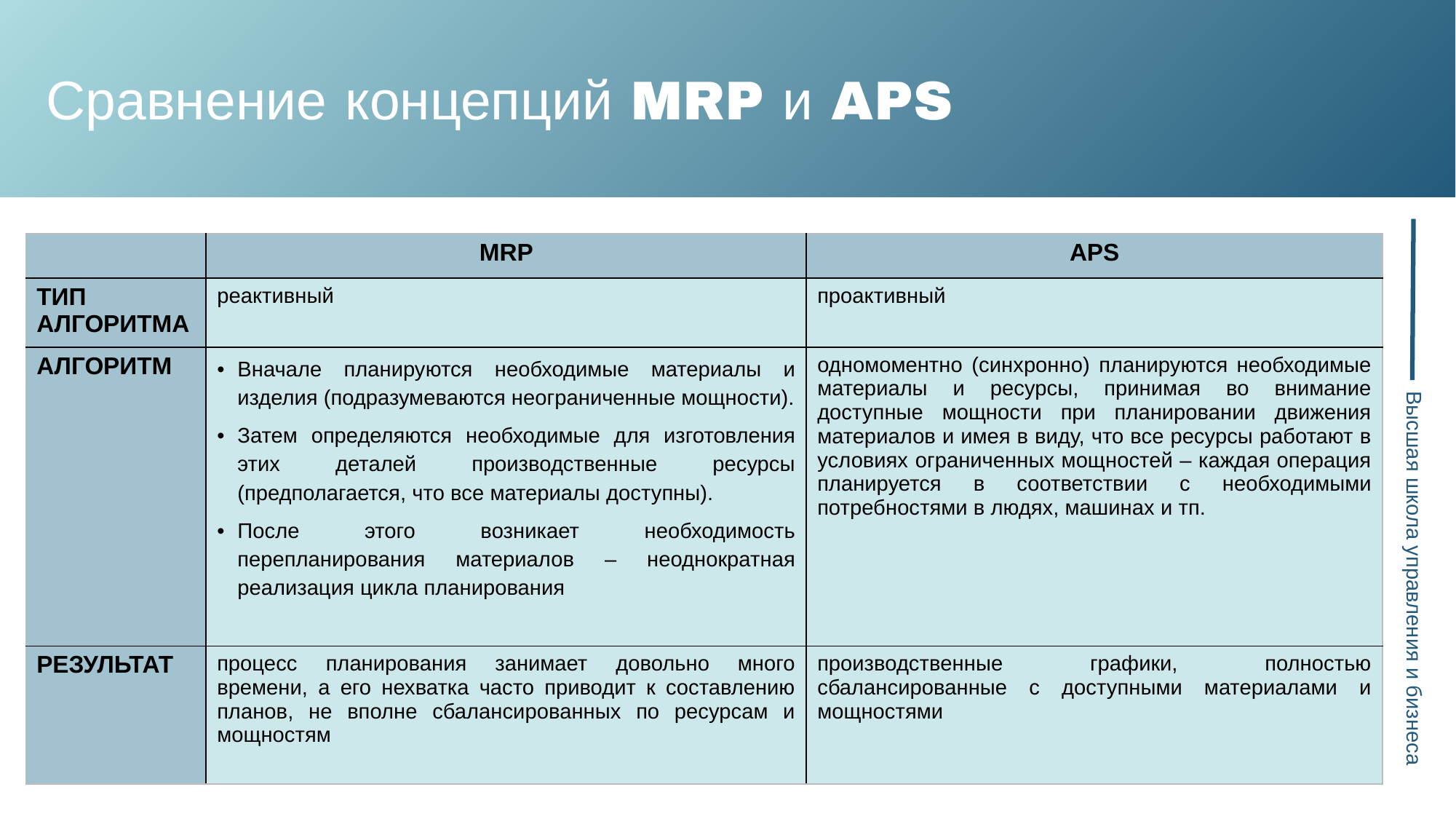

Сравнение концепций MRP и APS
Высшая школа управления и бизнеса
|  | MRP | APS |
| --- | --- | --- |
| ТИП АЛГОРИТМА | реактивный | проактивный |
| АЛГОРИТМ | Вначале планируются необходимые материалы и изделия (подразумеваются неограниченные мощности). Затем определяются необходимые для изготовления этих деталей производственные ресурсы (предполагается, что все материалы доступны). После этого возникает необходимость перепланирования материалов – неоднократная реализация цикла планирования | одномоментно (синхронно) планируются необходимые материалы и ресурсы, принимая во внимание доступные мощности при планировании движения материалов и имея в виду, что все ресурсы работают в условиях ограниченных мощностей – каждая операция планируется в соответствии с необходимыми потребностями в людях, машинах и тп. |
| РЕЗУЛЬТАТ | процесс планирования занимает довольно много времени, а его нехватка часто приводит к составлению планов, не вполне сбалансированных по ресурсам и мощностям | производственные графики, полностью сбалансированные с доступными материалами и мощностями |